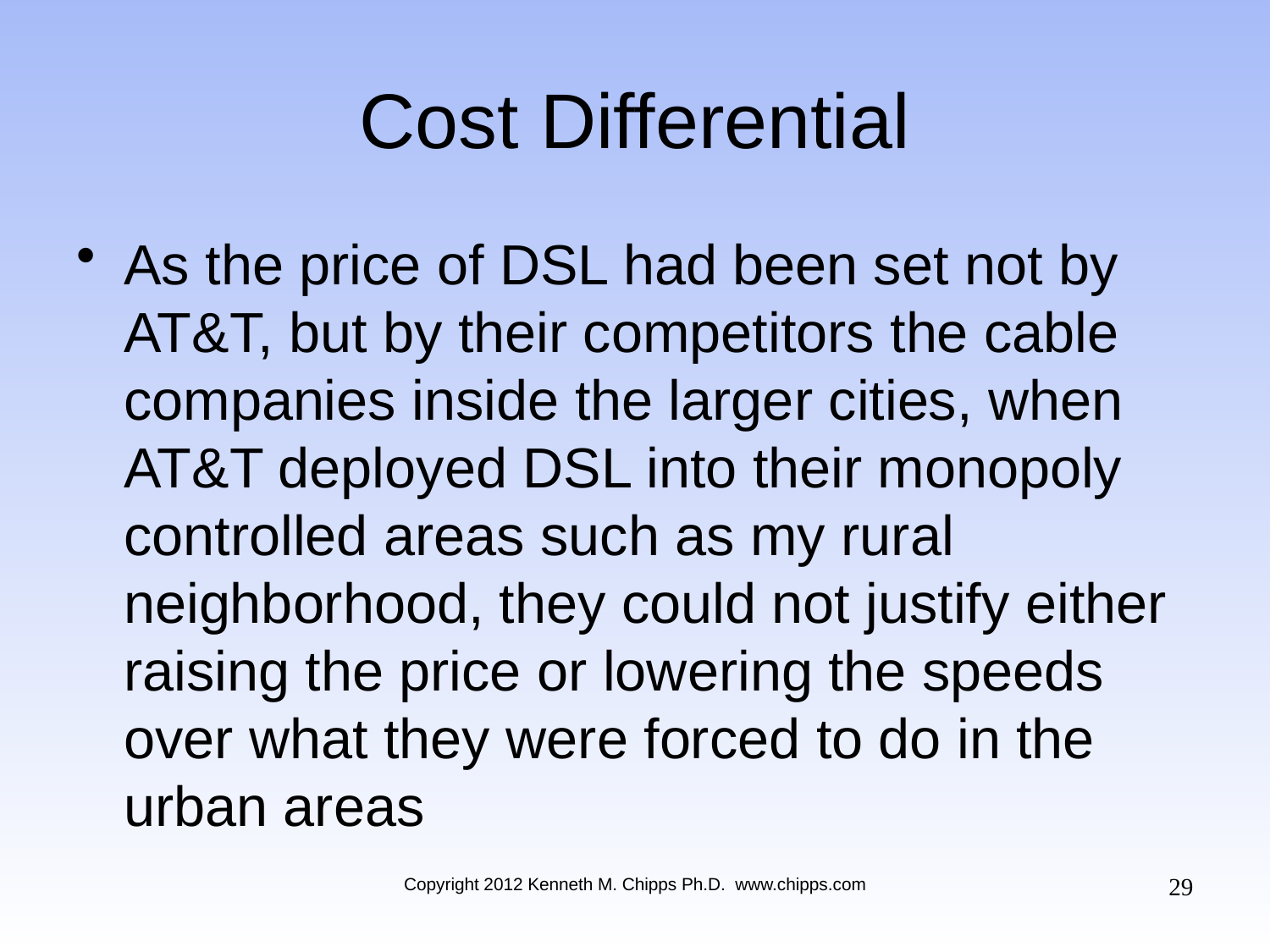

# Cost Differential
As the price of DSL had been set not by AT&T, but by their competitors the cable companies inside the larger cities, when AT&T deployed DSL into their monopoly controlled areas such as my rural neighborhood, they could not justify either raising the price or lowering the speeds over what they were forced to do in the urban areas
29
Copyright 2012 Kenneth M. Chipps Ph.D.  www.chipps.com